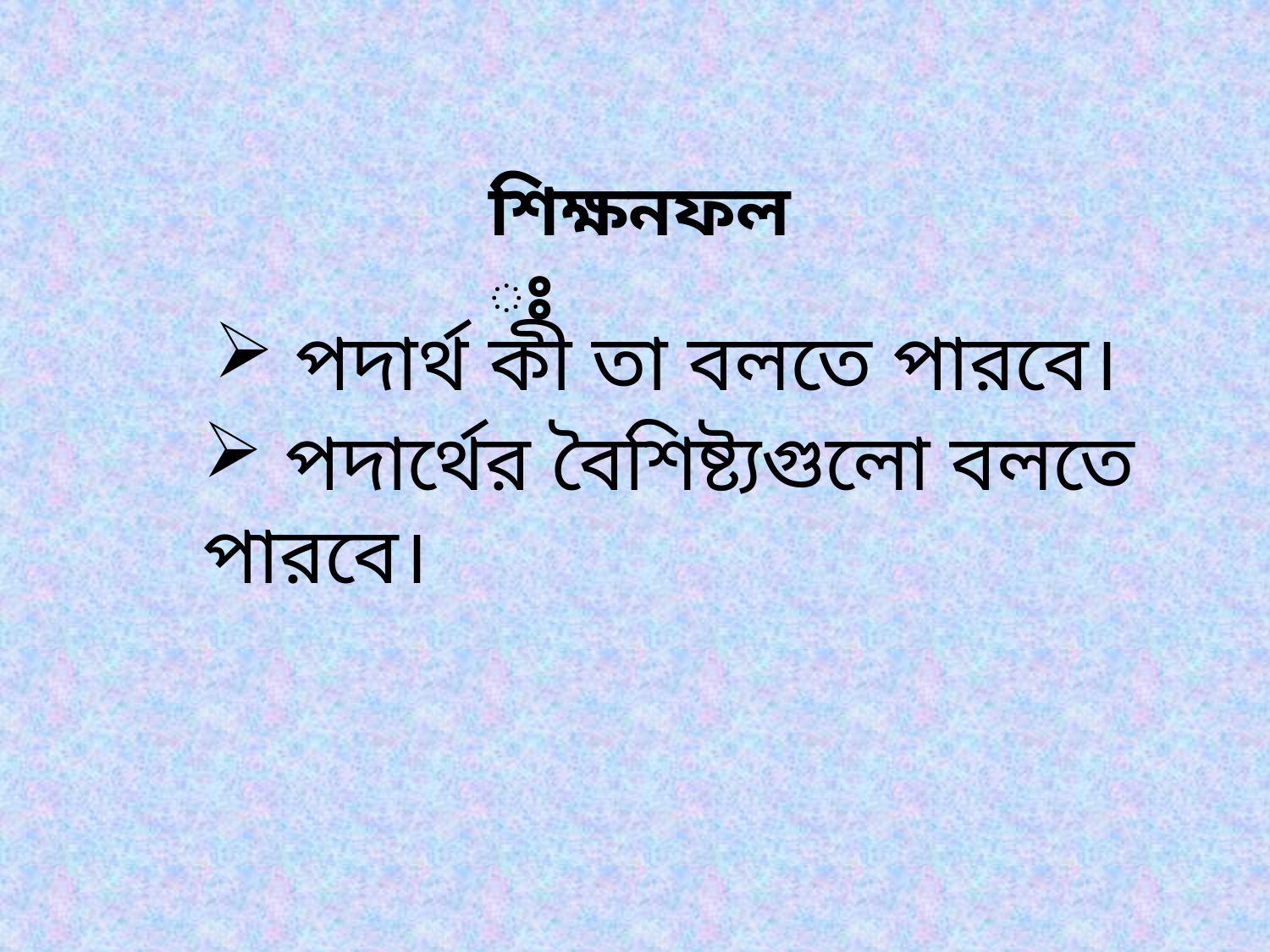

শিক্ষনফলঃ
 পদার্থ কী তা বলতে পারবে।
 পদার্থের বৈশিষ্ট্যগুলো বলতে পারবে।